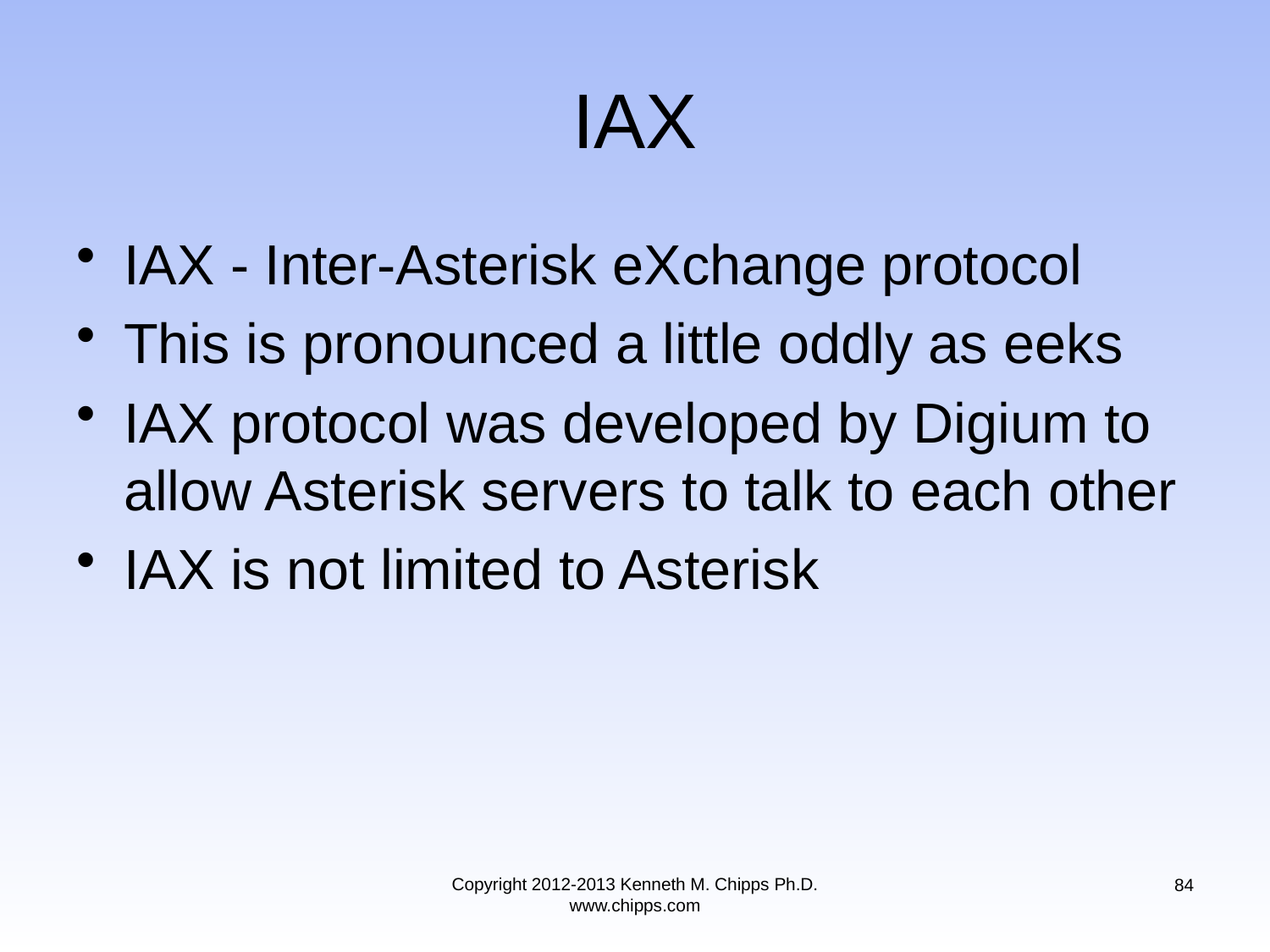

# IAX
IAX - Inter-Asterisk eXchange protocol
This is pronounced a little oddly as eeks
IAX protocol was developed by Digium to allow Asterisk servers to talk to each other
IAX is not limited to Asterisk
Copyright 2012-2013 Kenneth M. Chipps Ph.D. www.chipps.com
84